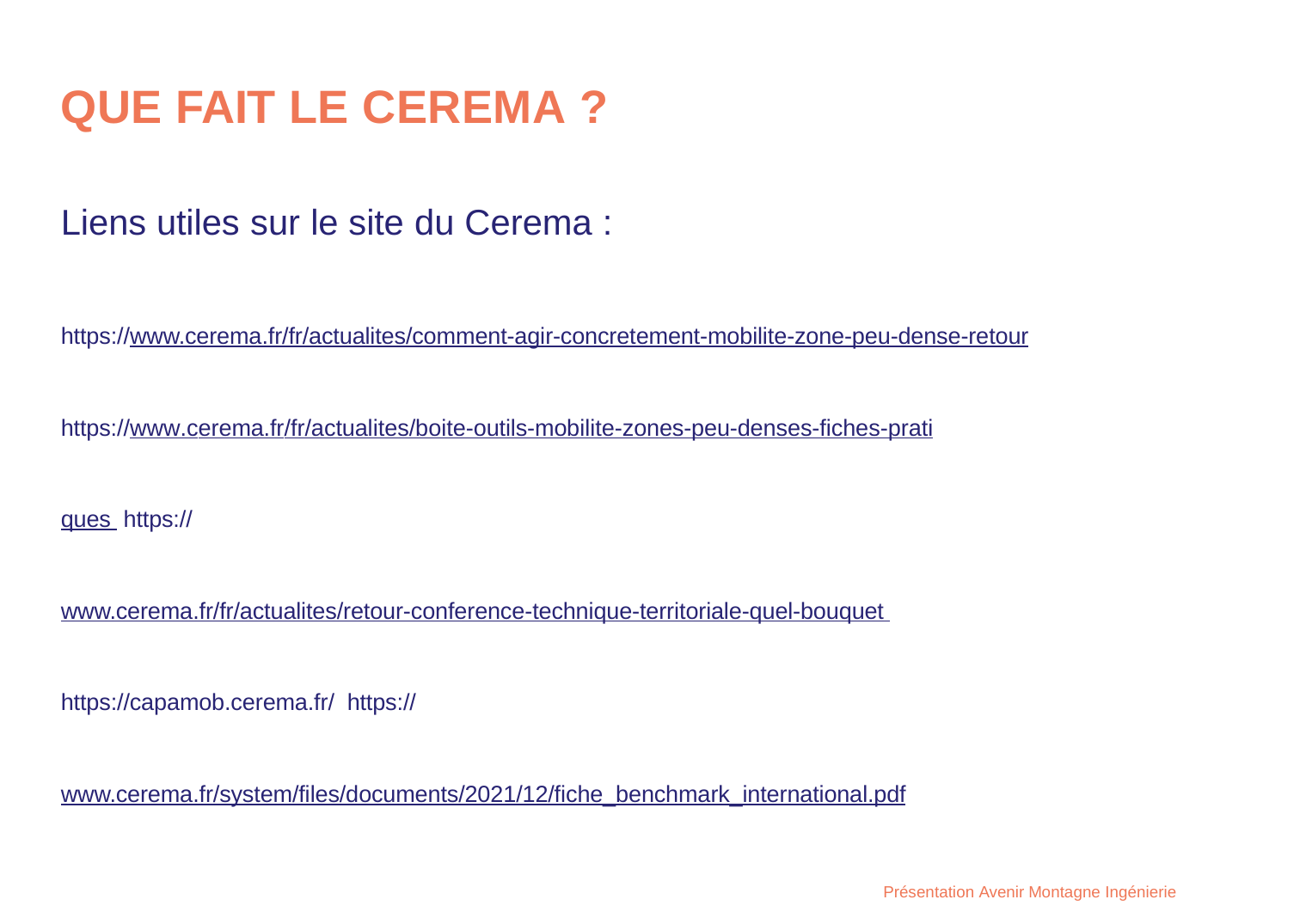

# QUE FAIT LE CEREMA ?
Liens utiles sur le site du Cerema :
https://www.cerema.fr/fr/actualites/comment-agir-concretement-mobilite-zone-peu-dense-retour
https://www.cerema.fr/fr/actualites/boite-outils-mobilite-zones-peu-denses-fiches-pratiques  https://www.cerema.fr/fr/actualites/retour-conference-technique-territoriale-quel-bouquet  https://capamob.cerema.fr/  https://www.cerema.fr/system/files/documents/2021/12/fiche_benchmark_international.pdf
Présentation Avenir Montagne Ingénierie